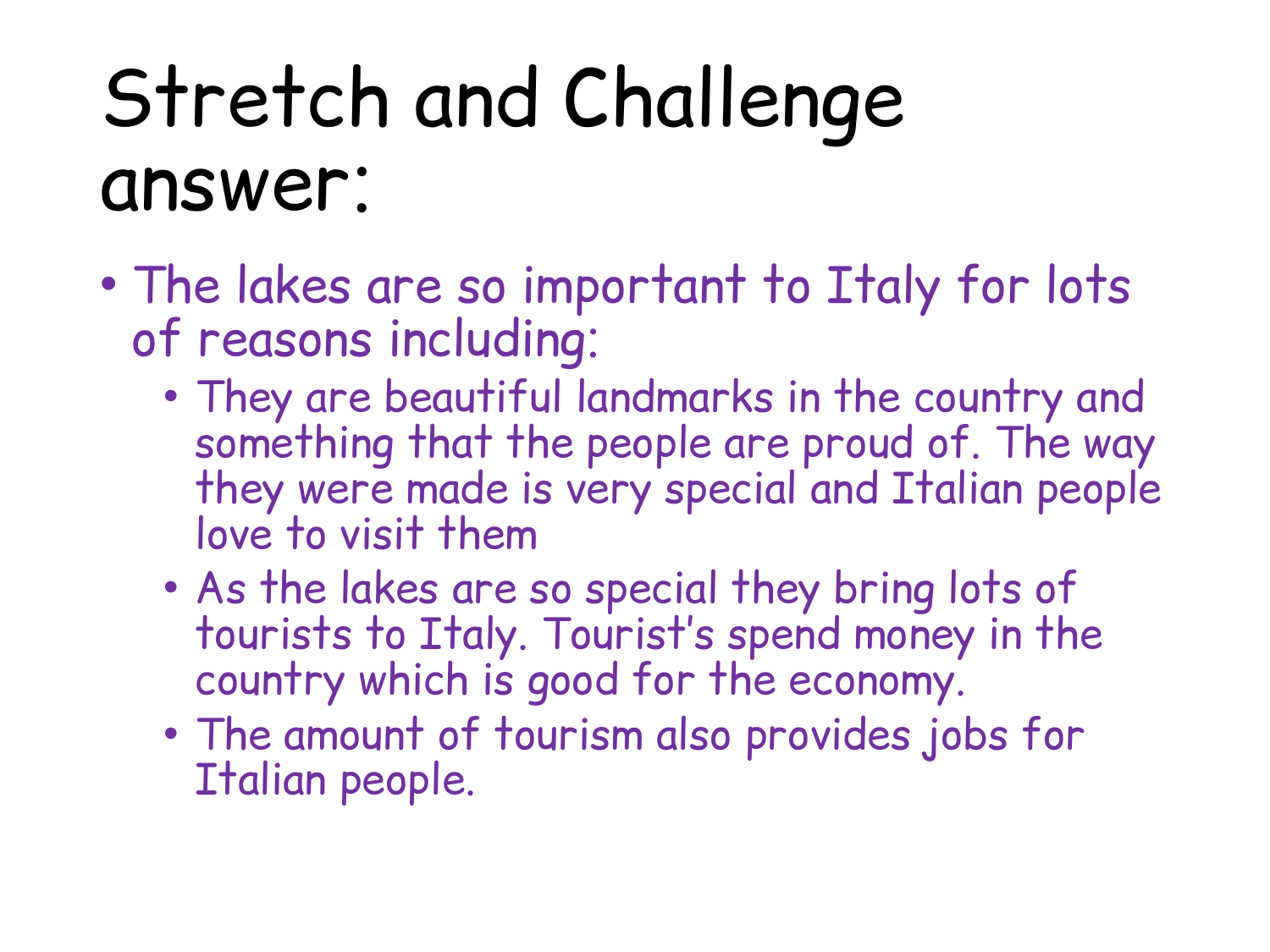

# Stretch and Challenge answer:
The lakes are so important to Italy for lots of reasons including:
They are beautiful landmarks in the country and something that the people are proud of. The way they were made is very special and Italian people love to visit them
As the lakes are so special they bring lots of tourists to Italy. Tourist’s spend money in the country which is good for the economy.
The amount of tourism also provides jobs for Italian people.